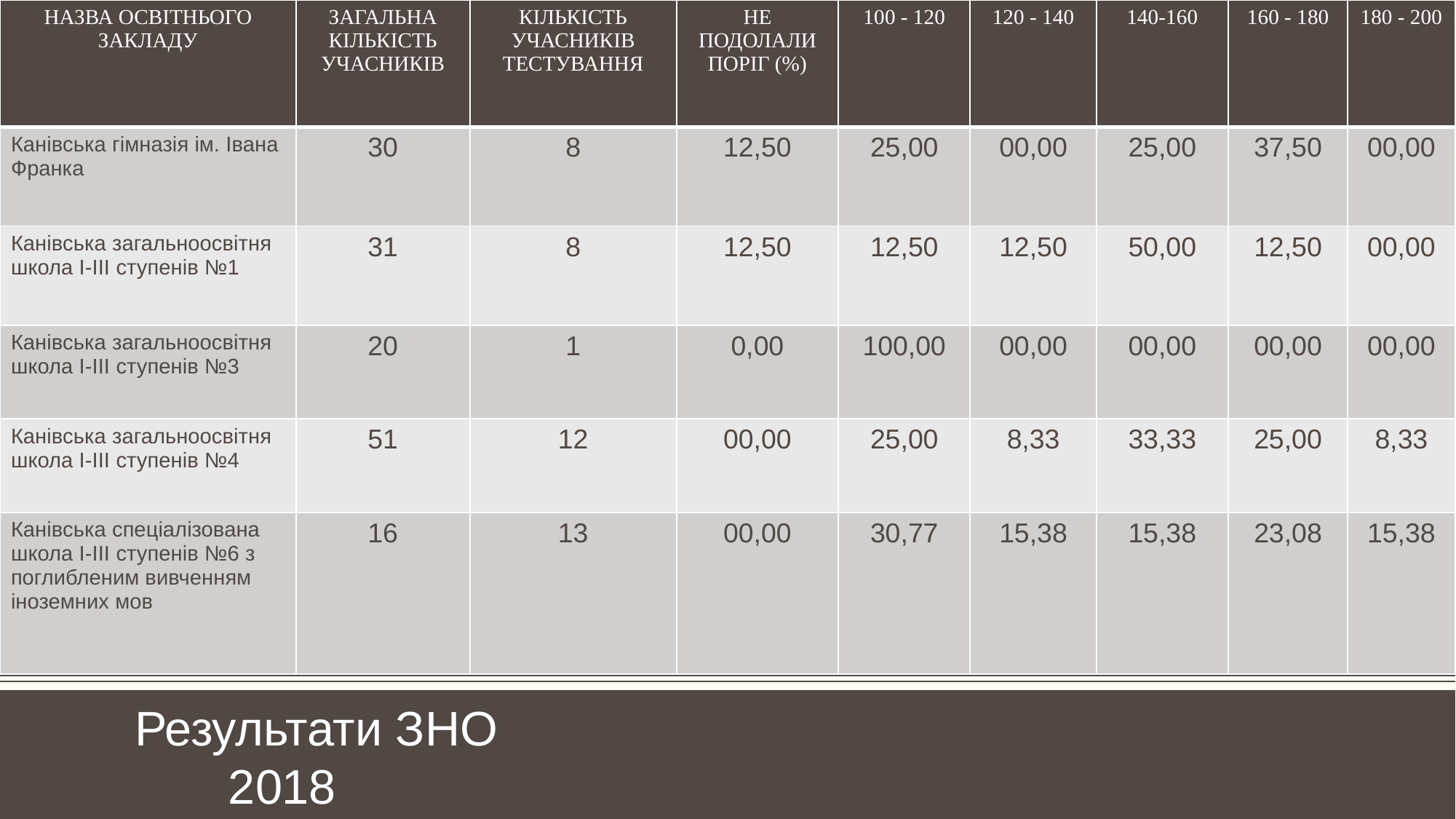

| Назва освітнього закладу | Загальна кількість учасників | Кількість учасників тестування | Не подолали поріг (%) | 100 - 120 | 120 - 140 | 140-160 | 160 - 180 | 180 - 200 |
| --- | --- | --- | --- | --- | --- | --- | --- | --- |
| Канівська гімназія ім. Івана Франка | 30 | 8 | 12,50 | 25,00 | 00,00 | 25,00 | 37,50 | 00,00 |
| Канівська загальноосвітня школа І-ІІІ ступенів №1 | 31 | 8 | 12,50 | 12,50 | 12,50 | 50,00 | 12,50 | 00,00 |
| Канівська загальноосвітня школа І-ІІІ ступенів №3 | 20 | 1 | 0,00 | 100,00 | 00,00 | 00,00 | 00,00 | 00,00 |
| Канівська загальноосвітня школа І-ІІІ ступенів №4 | 51 | 12 | 00,00 | 25,00 | 8,33 | 33,33 | 25,00 | 8,33 |
| Канівська спеціалізована школа І-ІІІ ступенів №6 з поглибленим вивченням іноземних мов | 16 | 13 | 00,00 | 30,77 | 15,38 | 15,38 | 23,08 | 15,38 |

#
2016 Результати ЗНО
2018